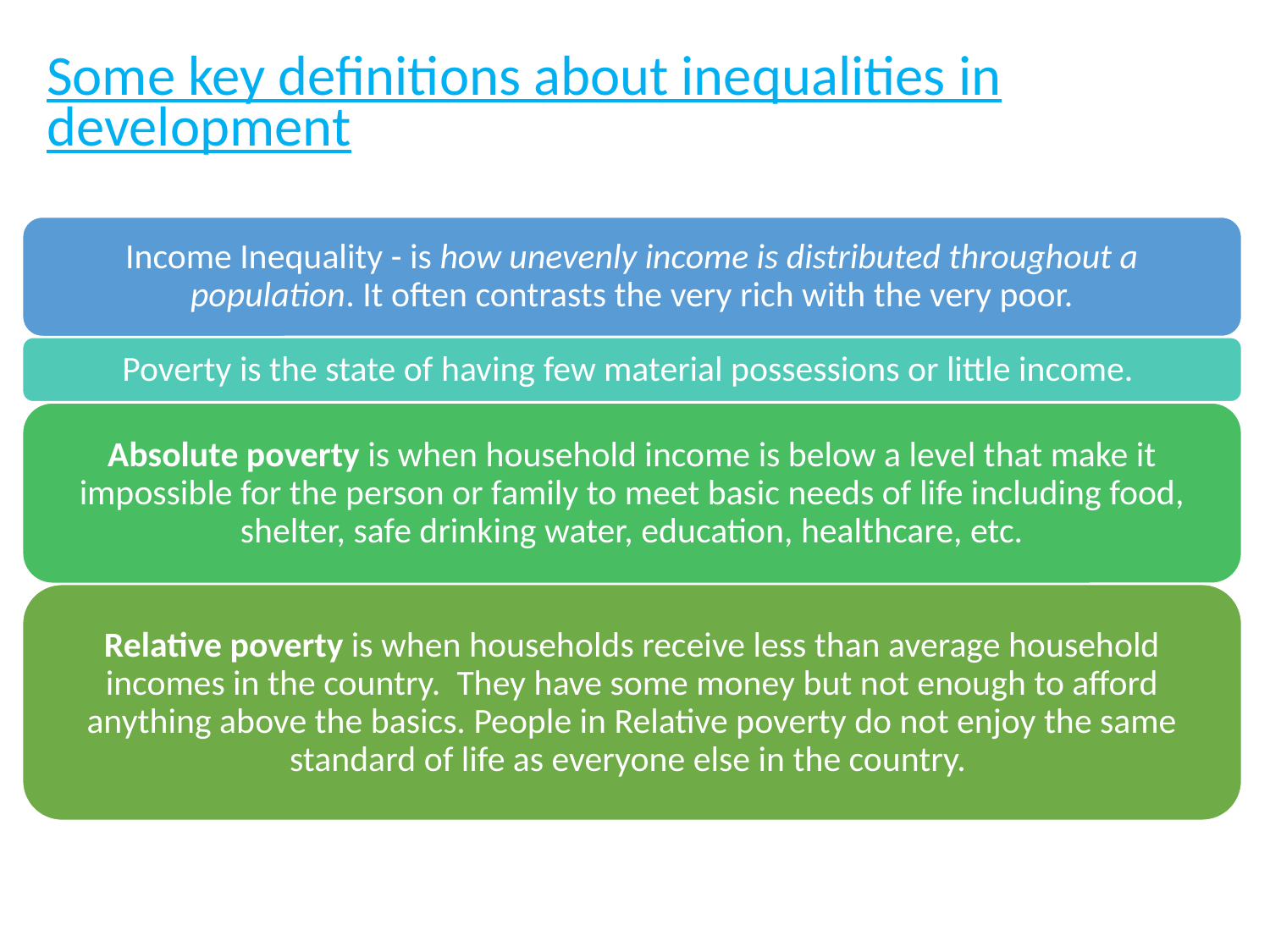

# Some key definitions about inequalities in development

Income Inequality - is how unevenly income is distributed throughout a population. It often contrasts the very rich with the very poor.

Poverty is the state of having few material possessions or little income.

Absolute poverty is when household income is below a level that make it impossible for the person or family to meet basic needs of life including food, shelter, safe drinking water, education, healthcare, etc.

Relative poverty is when households receive less than average household incomes in the country.  They have some money but not enough to afford anything above the basics. People in Relative poverty do not enjoy the same standard of life as everyone else in the country.